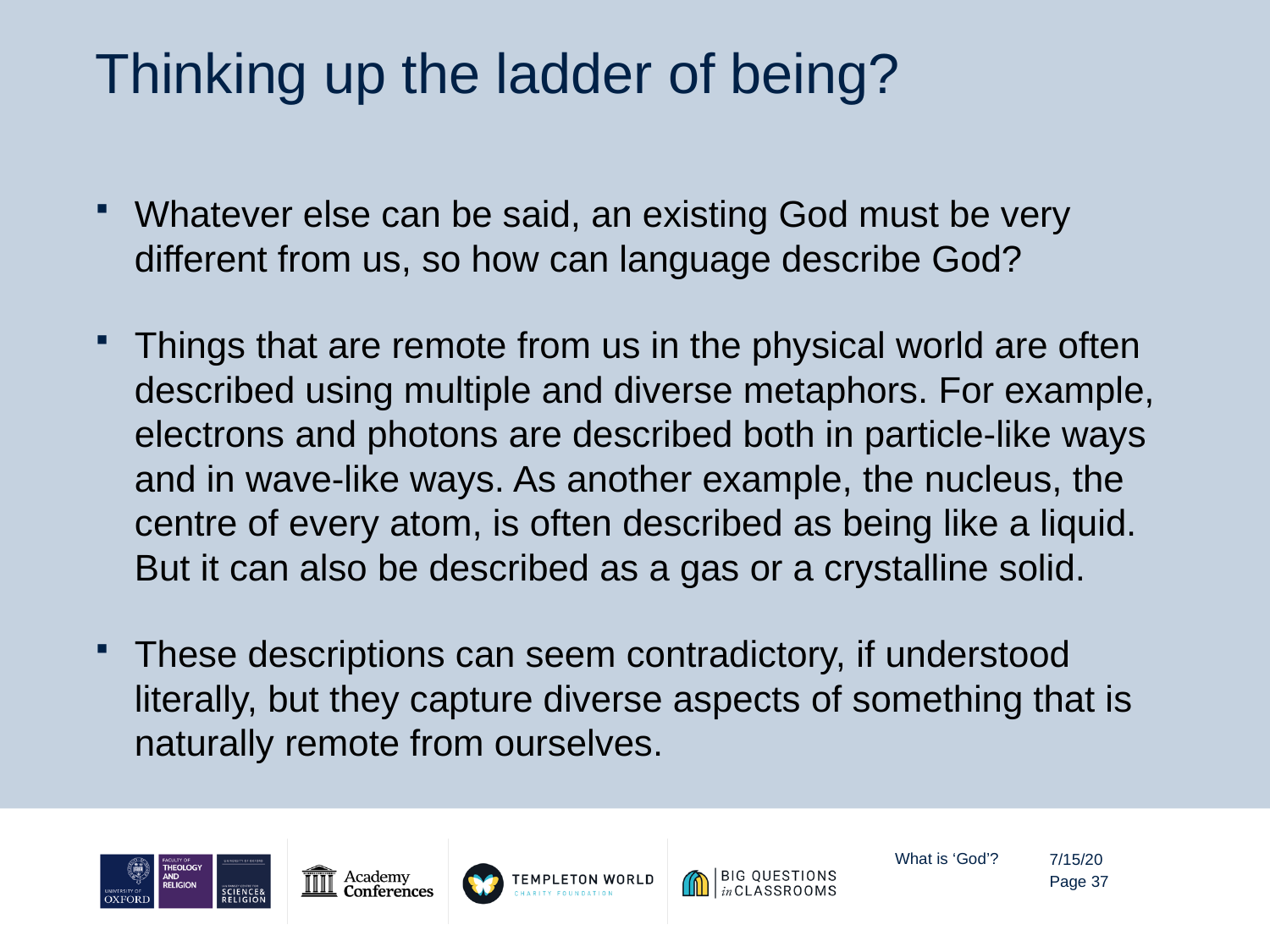

# Thinking up the ladder of being?
Whatever else can be said, an existing God must be very different from us, so how can language describe God?
Things that are remote from us in the physical world are often described using multiple and diverse metaphors. For example, electrons and photons are described both in particle-like ways and in wave-like ways. As another example, the nucleus, the centre of every atom, is often described as being like a liquid. But it can also be described as a gas or a crystalline solid.
These descriptions can seem contradictory, if understood literally, but they capture diverse aspects of something that is naturally remote from ourselves.

What is ‘God’?
7/15/20
Page 37